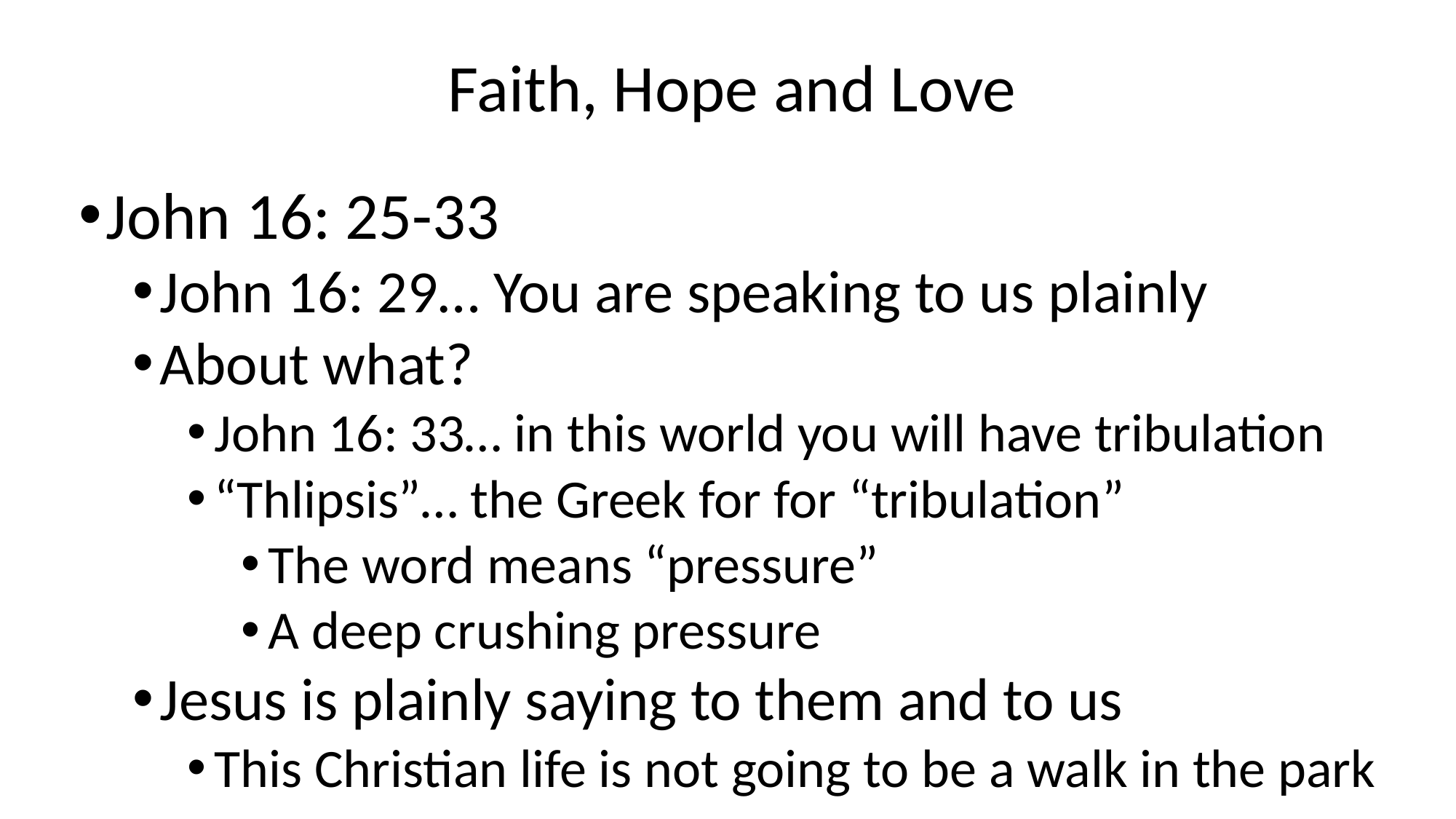

# Faith, Hope and Love
John 16: 25-33
John 16: 29… You are speaking to us plainly
About what?
John 16: 33… in this world you will have tribulation
“Thlipsis”… the Greek for for “tribulation”
The word means “pressure”
A deep crushing pressure
Jesus is plainly saying to them and to us
This Christian life is not going to be a walk in the park